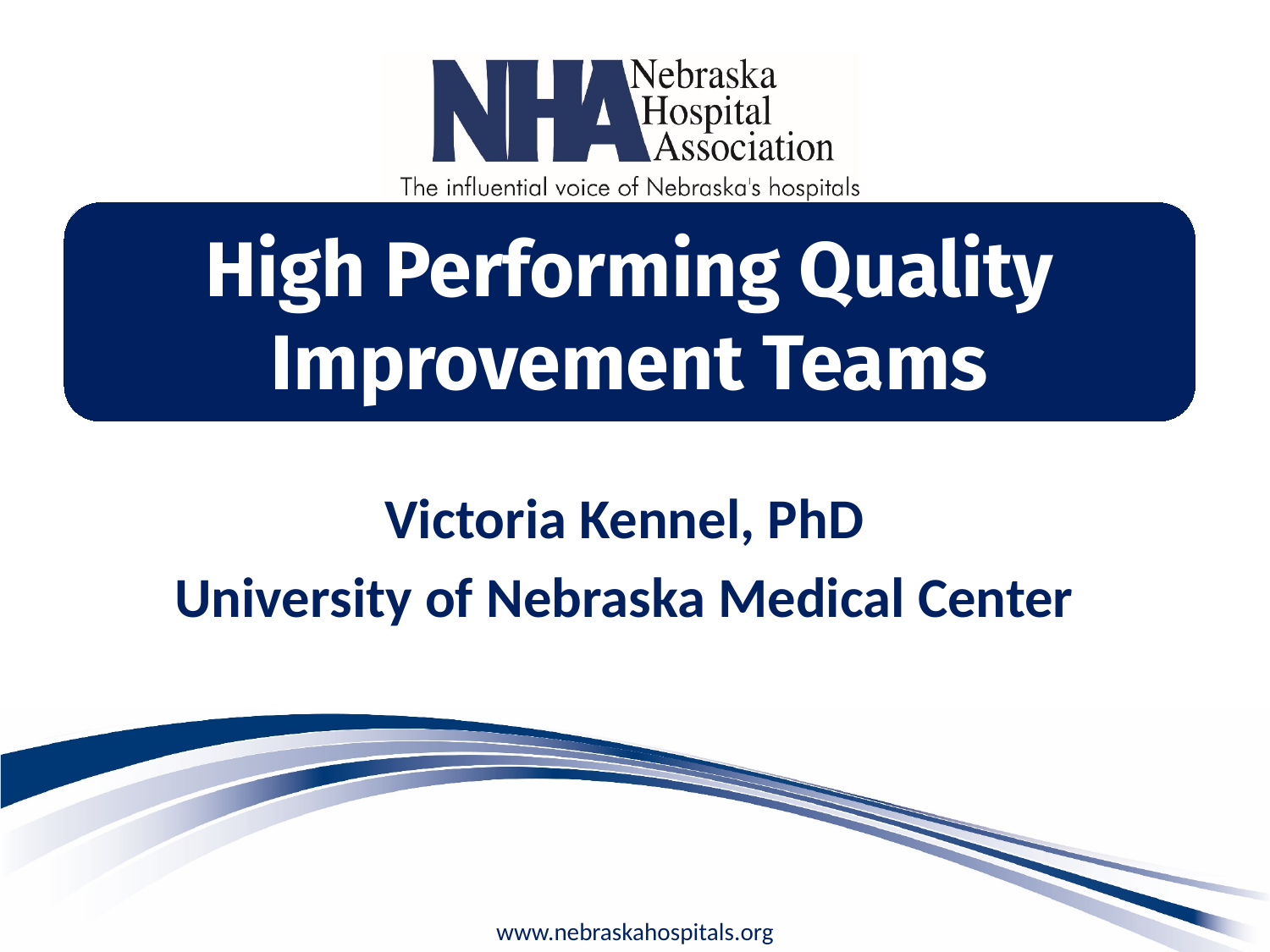

High Performing Quality Improvement Teams
Victoria Kennel, PhD
University of Nebraska Medical Center